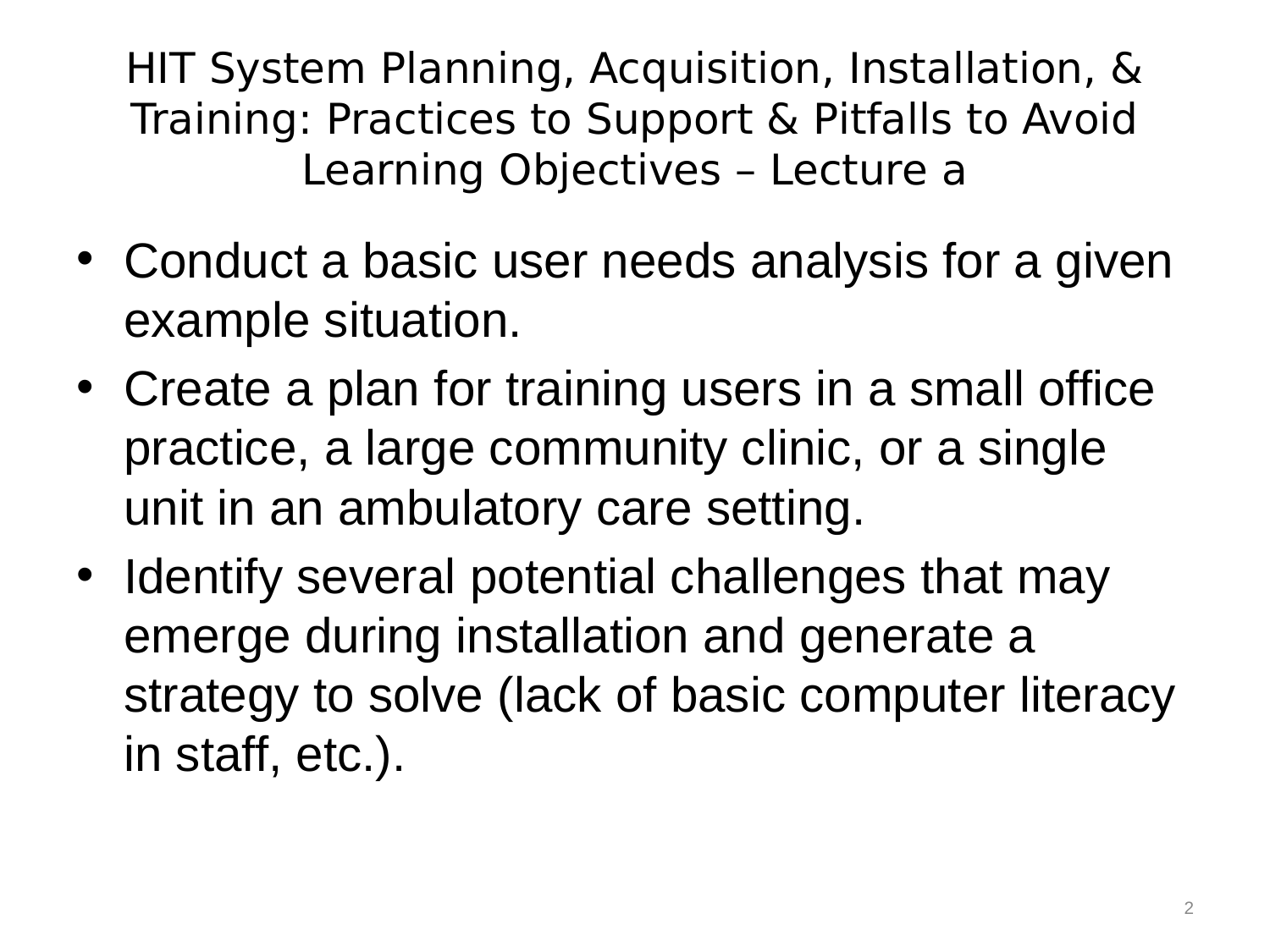

# HIT System Planning, Acquisition, Installation, & Training: Practices to Support & Pitfalls to Avoid Learning Objectives – Lecture a
Conduct a basic user needs analysis for a given example situation.
Create a plan for training users in a small office practice, a large community clinic, or a single unit in an ambulatory care setting.
Identify several potential challenges that may emerge during installation and generate a strategy to solve (lack of basic computer literacy in staff, etc.).
2